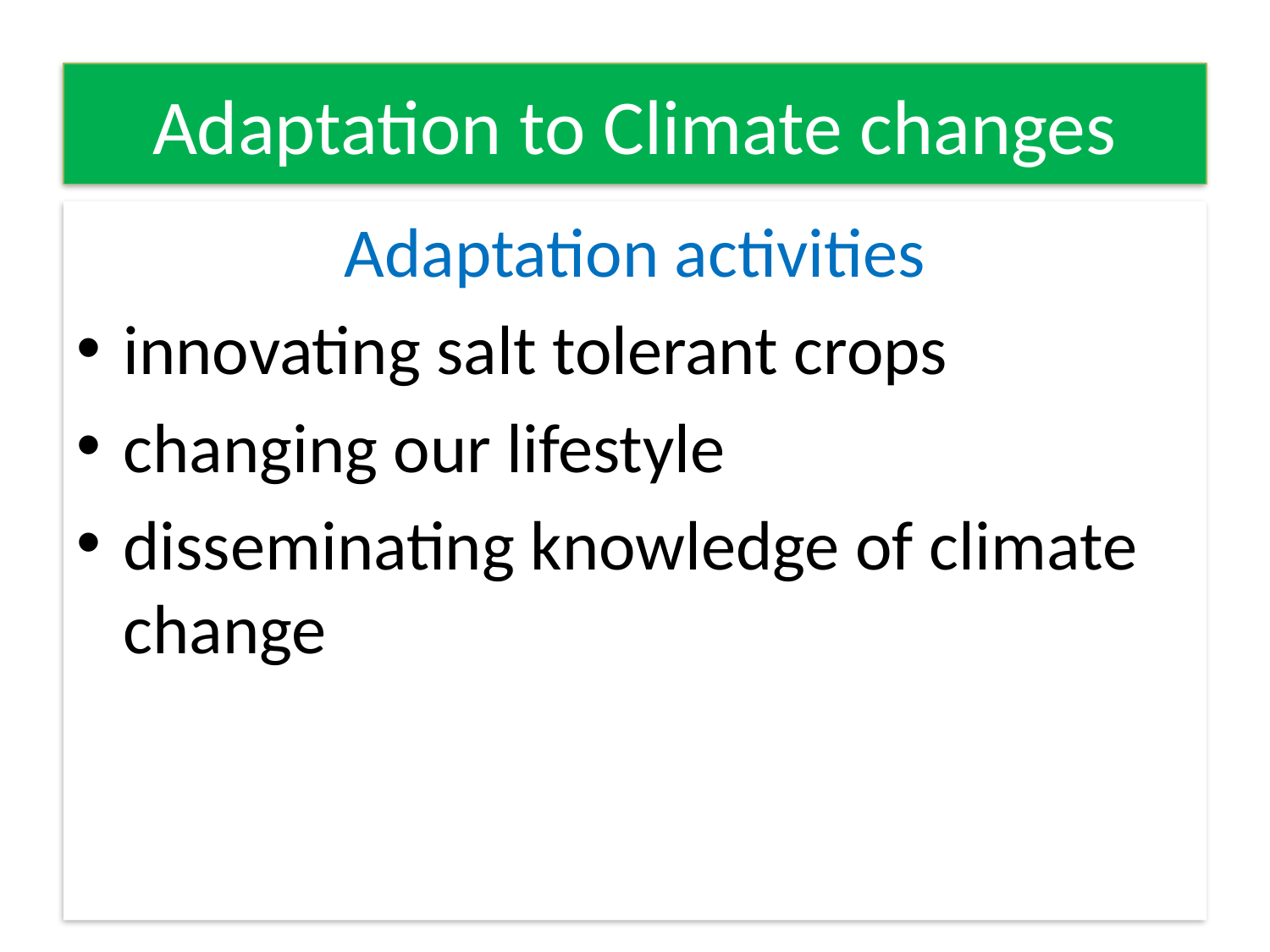

# Adaptation to Climate changes
Adaptation activities
innovating salt tolerant crops
changing our lifestyle
disseminating knowledge of climate change